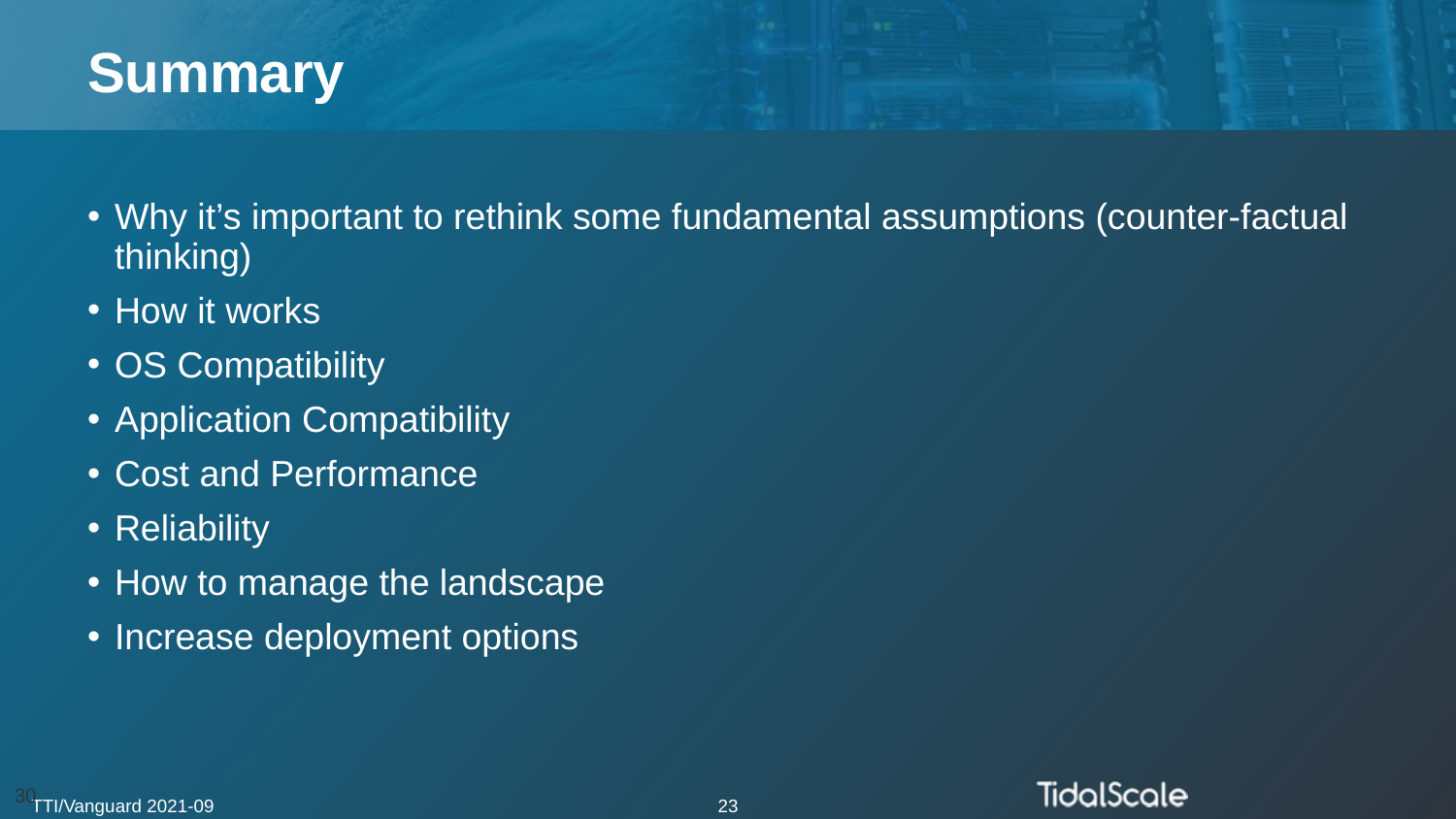

# Summary
Why it’s important to rethink some fundamental assumptions (counter-factual thinking)
How it works
OS Compatibility
Application Compatibility
Cost and Performance
Reliability
How to manage the landscape
Increase deployment options
30